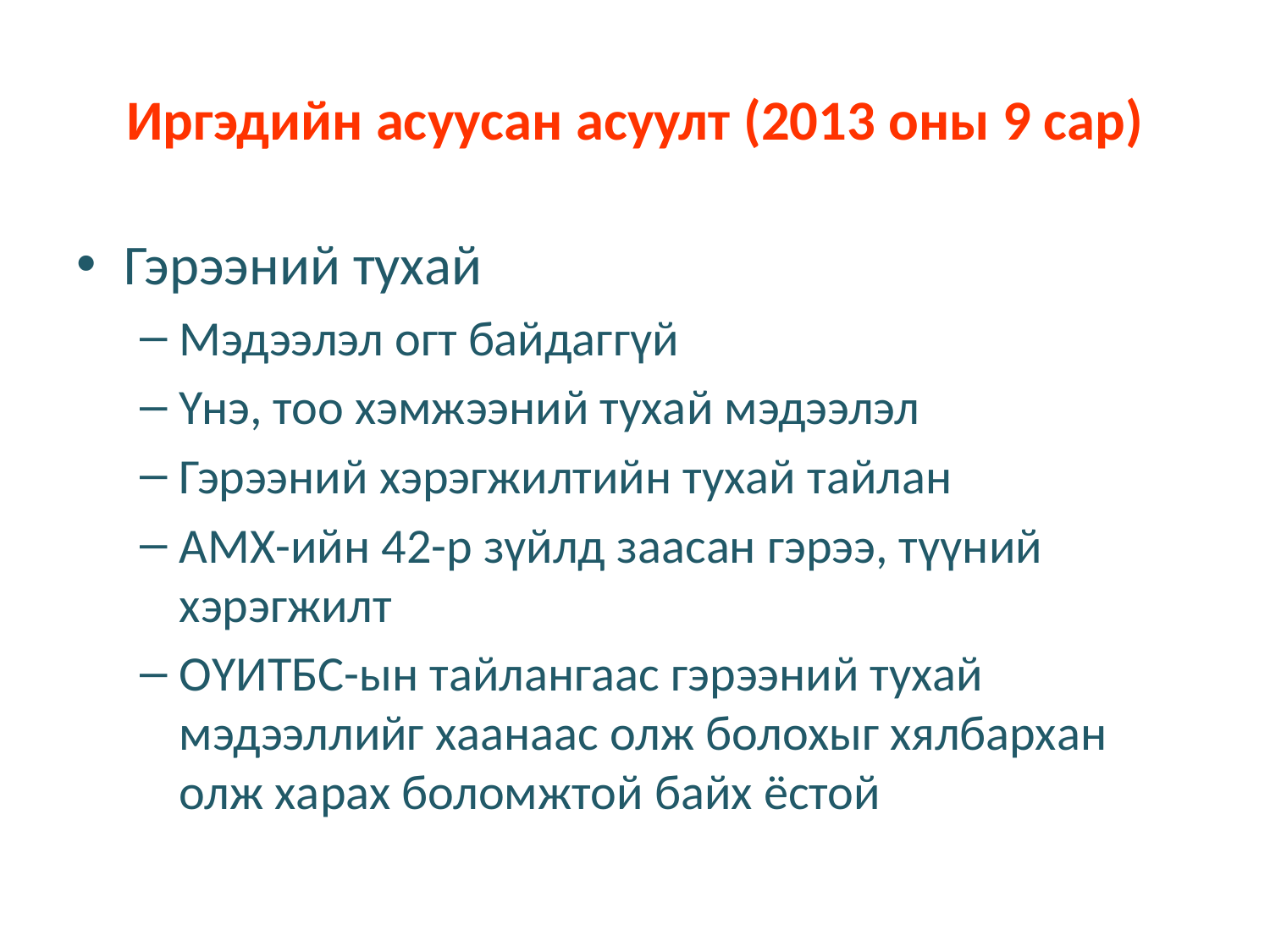

# Иргэдийн асуусан асуулт (2013 оны 9 сар)
Гэрээний тухай
Мэдээлэл огт байдаггүй
Үнэ, тоо хэмжээний тухай мэдээлэл
Гэрээний хэрэгжилтийн тухай тайлан
АМХ-ийн 42-р зүйлд заасан гэрээ, түүний хэрэгжилт
ОҮИТБС-ын тайлангаас гэрээний тухай мэдээллийг хаанаас олж болохыг хялбархан олж харах боломжтой байх ёстой